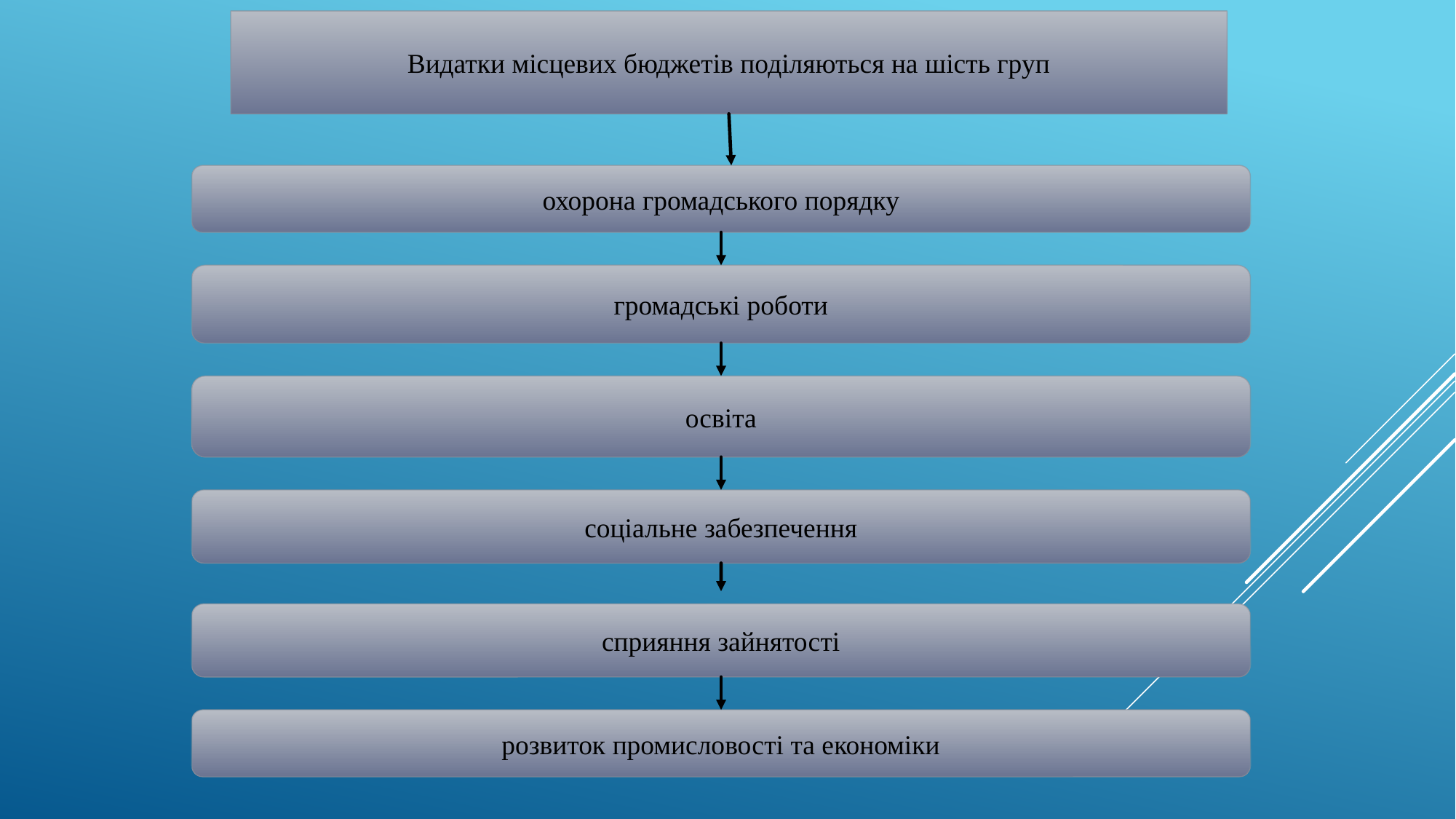

Видатки місцевих бюджетів поділяються на шість груп
охорона громадського порядку
громадські роботи
освіта
соціальне забезпечення
сприяння зайнятості
розвиток промисловості та економіки